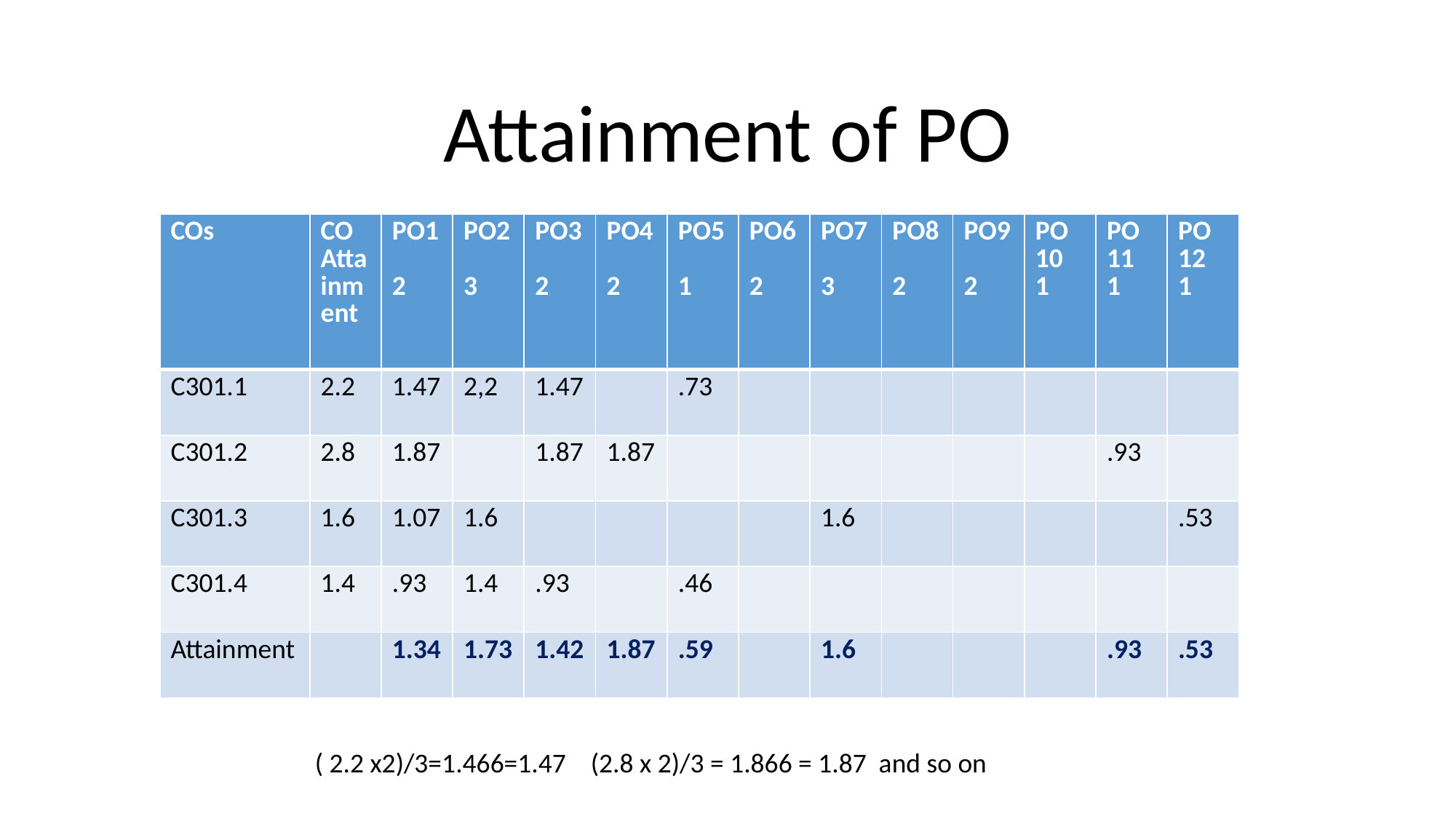

# Attainment of PO
| COs | CO Attainment | PO1 2 | PO2 3 | PO3 2 | PO4 2 | PO5 1 | PO6 2 | PO7 3 | PO8 2 | PO9 2 | PO 10 1 | PO 11 1 | PO 12 1 |
| --- | --- | --- | --- | --- | --- | --- | --- | --- | --- | --- | --- | --- | --- |
| C301.1 | 2.2 | 1.47 | 2,2 | 1.47 |  | .73 |  |  |  |  |  |  |  |
| C301.2 | 2.8 | 1.87 |  | 1.87 | 1.87 |  |  |  |  |  |  | .93 |  |
| C301.3 | 1.6 | 1.07 | 1.6 |  |  |  |  | 1.6 |  |  |  |  | .53 |
| C301.4 | 1.4 | .93 | 1.4 | .93 |  | .46 |  |  |  |  |  |  |  |
| Attainment |  | 1.34 | 1.73 | 1.42 | 1.87 | .59 |  | 1.6 |  |  |  | .93 | .53 |
( 2.2 x2)/3=1.466=1.47    (2.8 x 2)/3 = 1.866 = 1.87  and so on